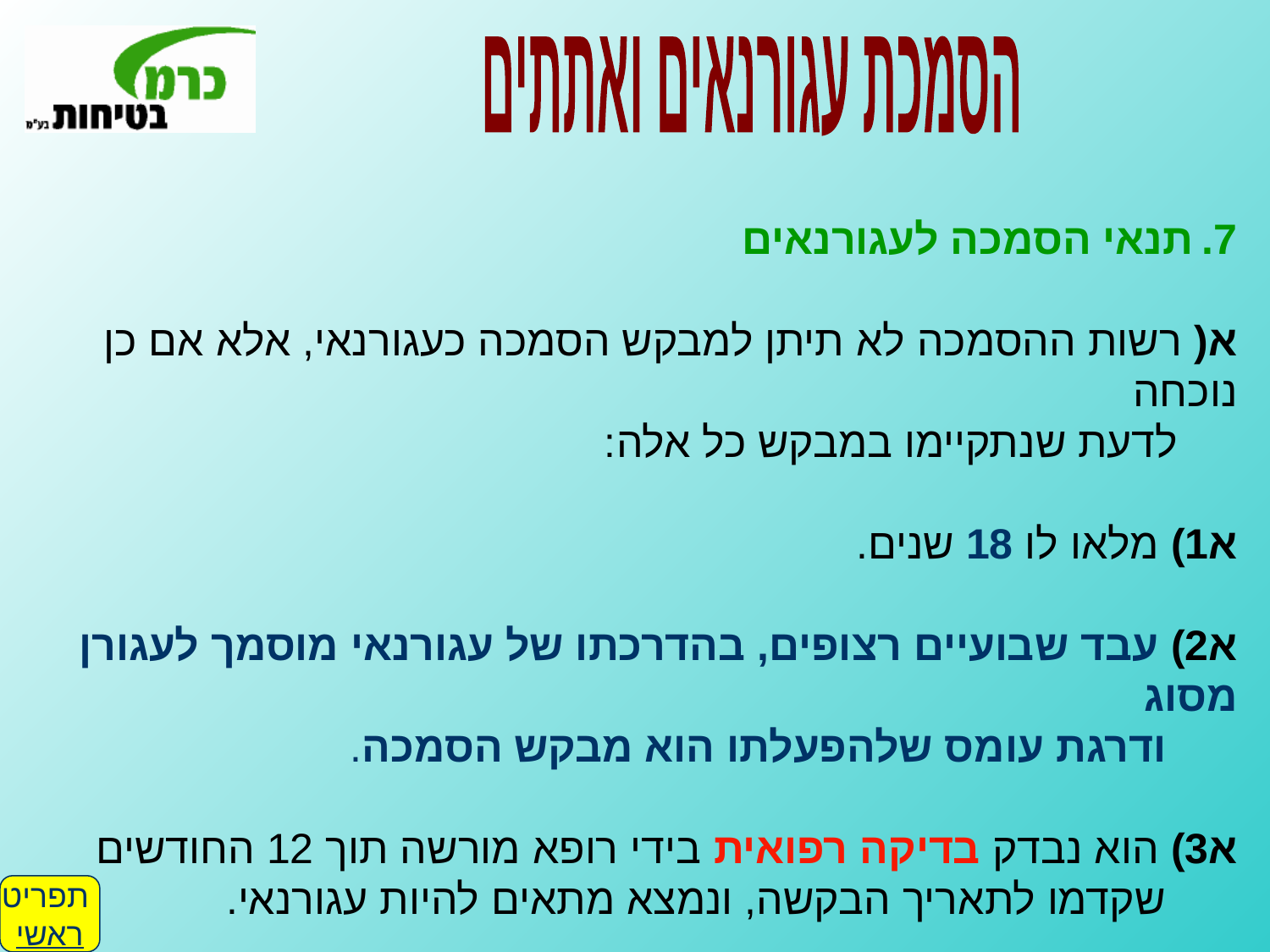

הסמכת עגורנאים ואתתים
7. תנאי הסמכה לעגורנאים

א( רשות ההסמכה לא תיתן למבקש הסמכה כעגורנאי, אלא אם כן נוכחה
     לדעת שנתקיימו במבקש כל אלה:

א1) מלאו לו 18 שנים.

א2) עבד שבועיים רצופים, בהדרכתו של עגורנאי מוסמך לעגורן מסוג
      ודרגת עומס שלהפעלתו הוא מבקש הסמכה.

א3) הוא נבדק בדיקה רפואית בידי רופא מורשה תוך 12 החודשים
      שקדמו לתאריך הבקשה, ונמצא מתאים להיות עגורנאי.

תפריט
ראשי